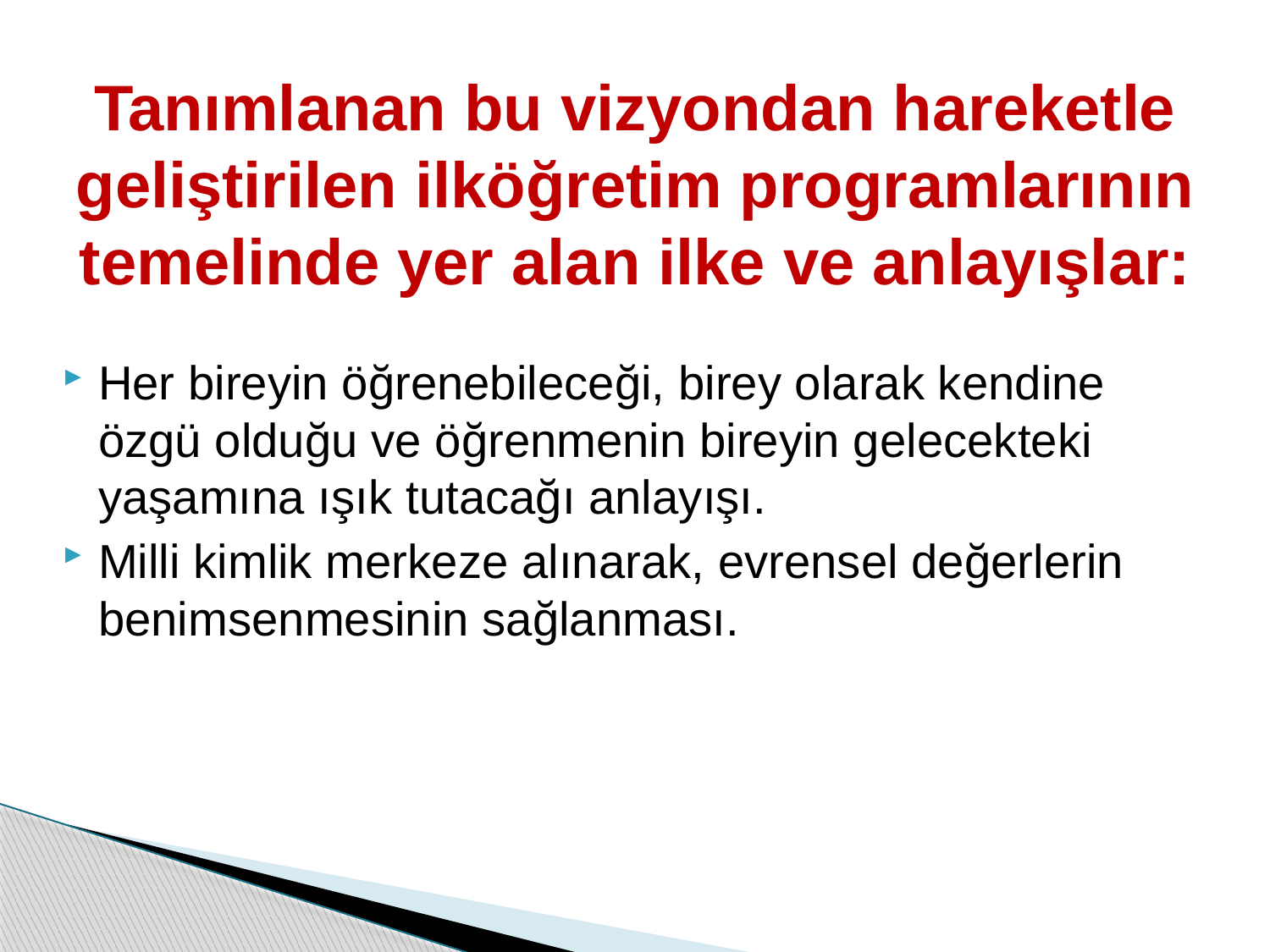

# Tanımlanan bu vizyondan hareketle geliştirilen ilköğretim programlarının temelinde yer alan ilke ve anlayışlar:
Her bireyin öğrenebileceği, birey olarak kendine özgü olduğu ve öğrenmenin bireyin gelecekteki yaşamına ışık tutacağı anlayışı.
Milli kimlik merkeze alınarak, evrensel değerlerin benimsenmesinin sağlanması.